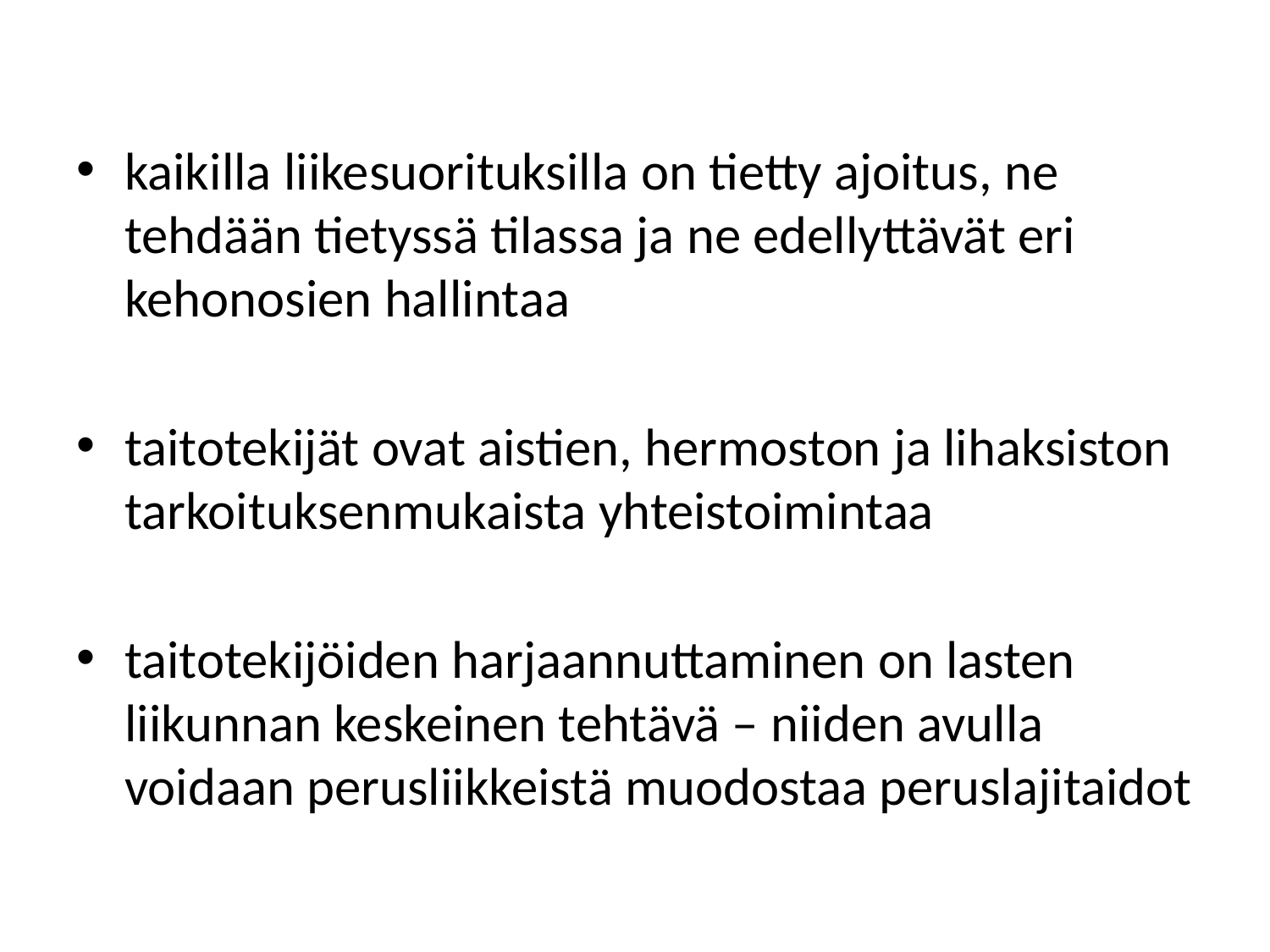

#

kaikilla liikesuorituksilla on tietty ajoitus, ne tehdään tietyssä tilassa ja ne edellyttävät eri kehonosien hallintaa

taitotekijät ovat aistien, hermoston ja lihaksiston tarkoituksenmukaista yhteistoimintaa

taitotekijöiden harjaannuttaminen on lasten liikunnan keskeinen tehtävä – niiden avulla voidaan perusliikkeistä muodostaa peruslajitaidot